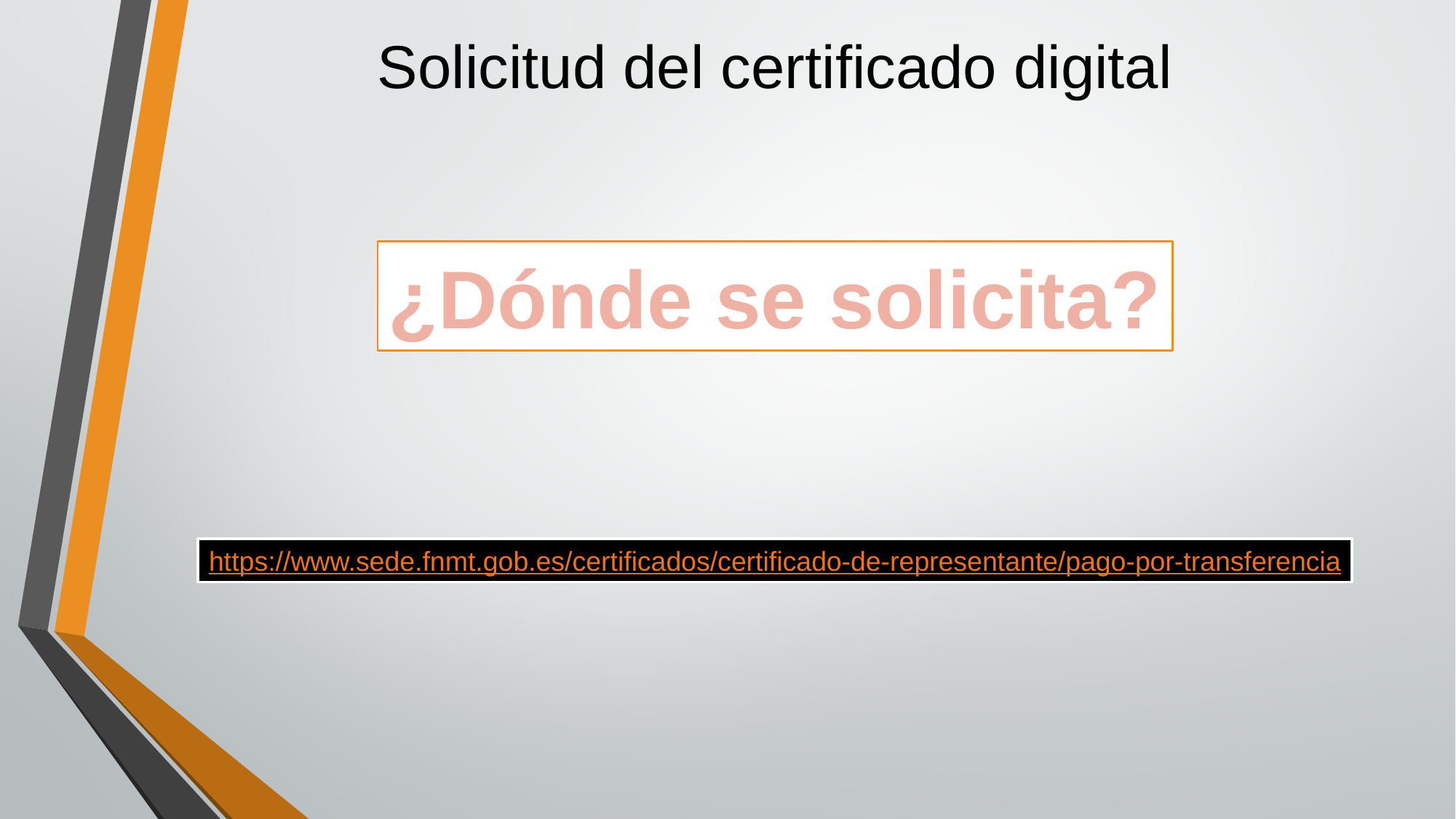

# Solicitud del certificado digital
¿Dónde se solicita?
https://www.sede.fnmt.gob.es/certificados/certificado-de-representante/pago-por-transferencia